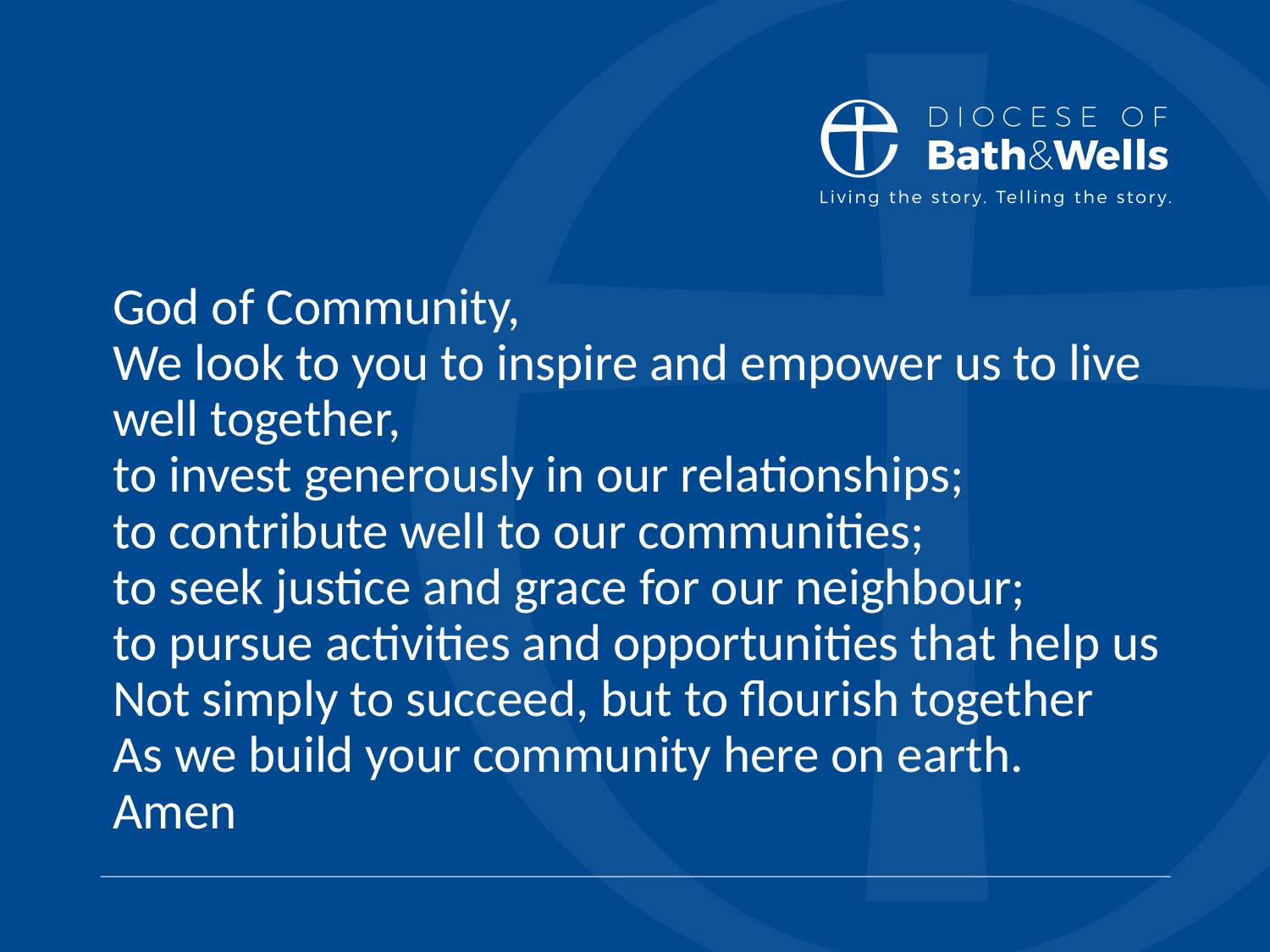

# God of Community, We look to you to inspire and empower us to live well together, to invest generously in our relationships; to contribute well to our communities; to seek justice and grace for our neighbour; to pursue activities and opportunities that help us Not simply to succeed, but to flourish together As we build your community here on earth. Amen